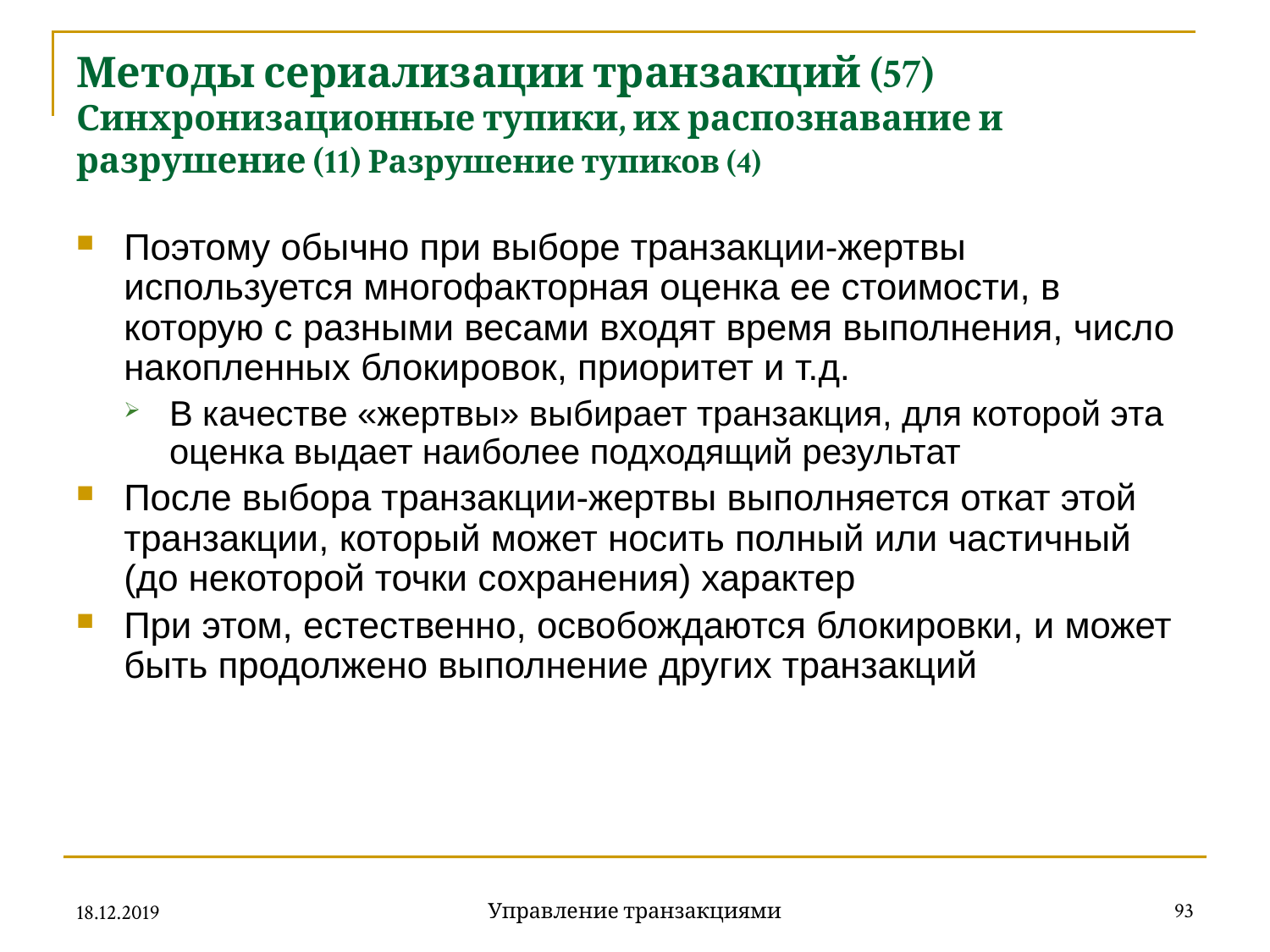

# Методы сериализации транзакций (57) Синхронизационные тупики, их распознавание и разрушение (11) Разрушение тупиков (4)
Поэтому обычно при выборе транзакции-жертвы используется многофакторная оценка ее стоимости, в которую с разными весами входят время выполнения, число накопленных блокировок, приоритет и т.д.
В качестве «жертвы» выбирает транзакция, для которой эта оценка выдает наиболее подходящий результат
После выбора транзакции-жертвы выполняется откат этой транзакции, который может носить полный или частичный (до некоторой точки сохранения) характер
При этом, естественно, освобождаются блокировки, и может быть продолжено выполнение других транзакций
18.12.2019
93
Управление транзакциями